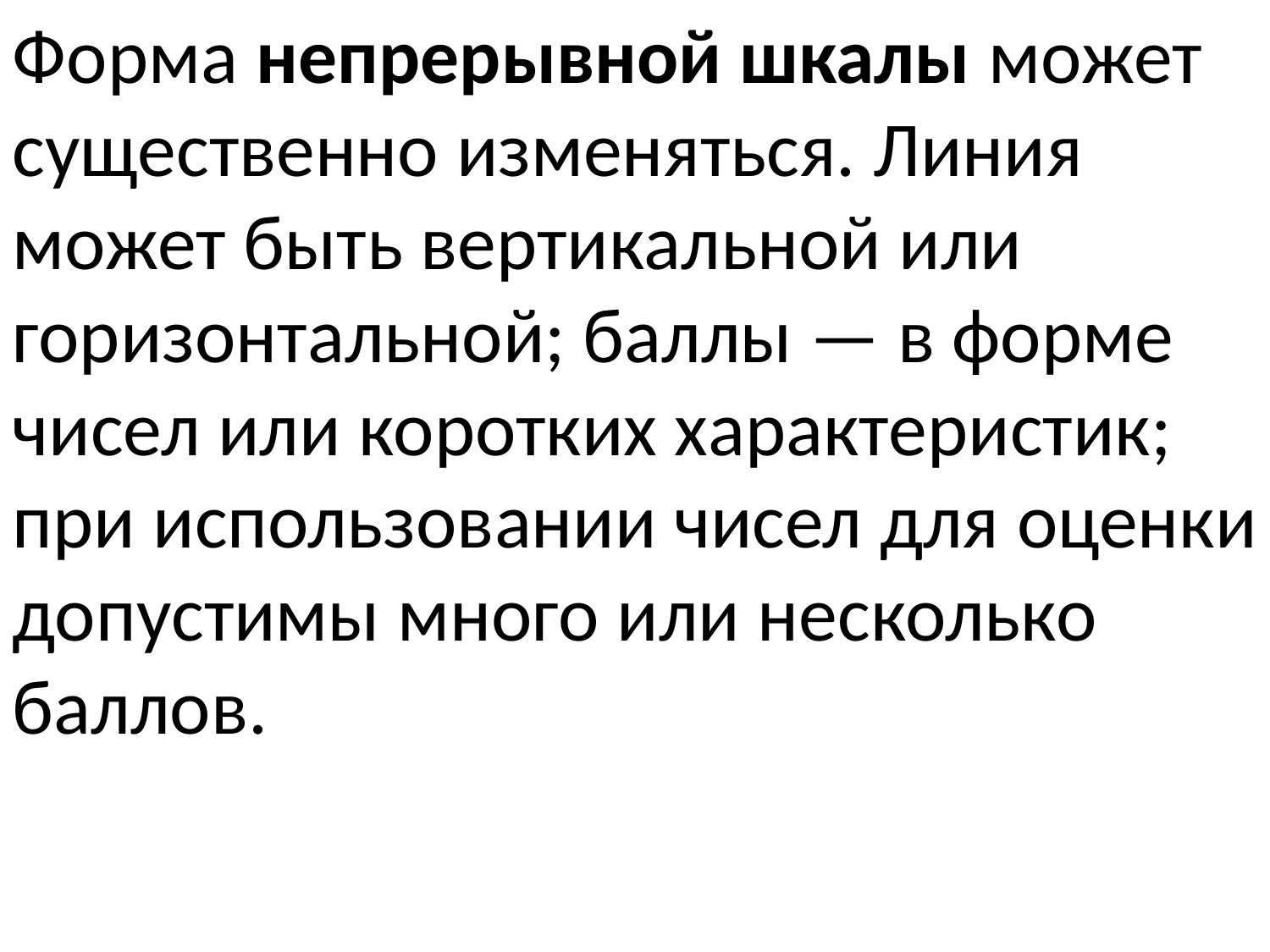

Форма непрерывной шкалы может существенно изменяться. Линия может быть вертикальной или горизонтальной; баллы — в форме чисел или коротких характеристик; при использовании чисел для оценки допустимы много или несколько баллов.